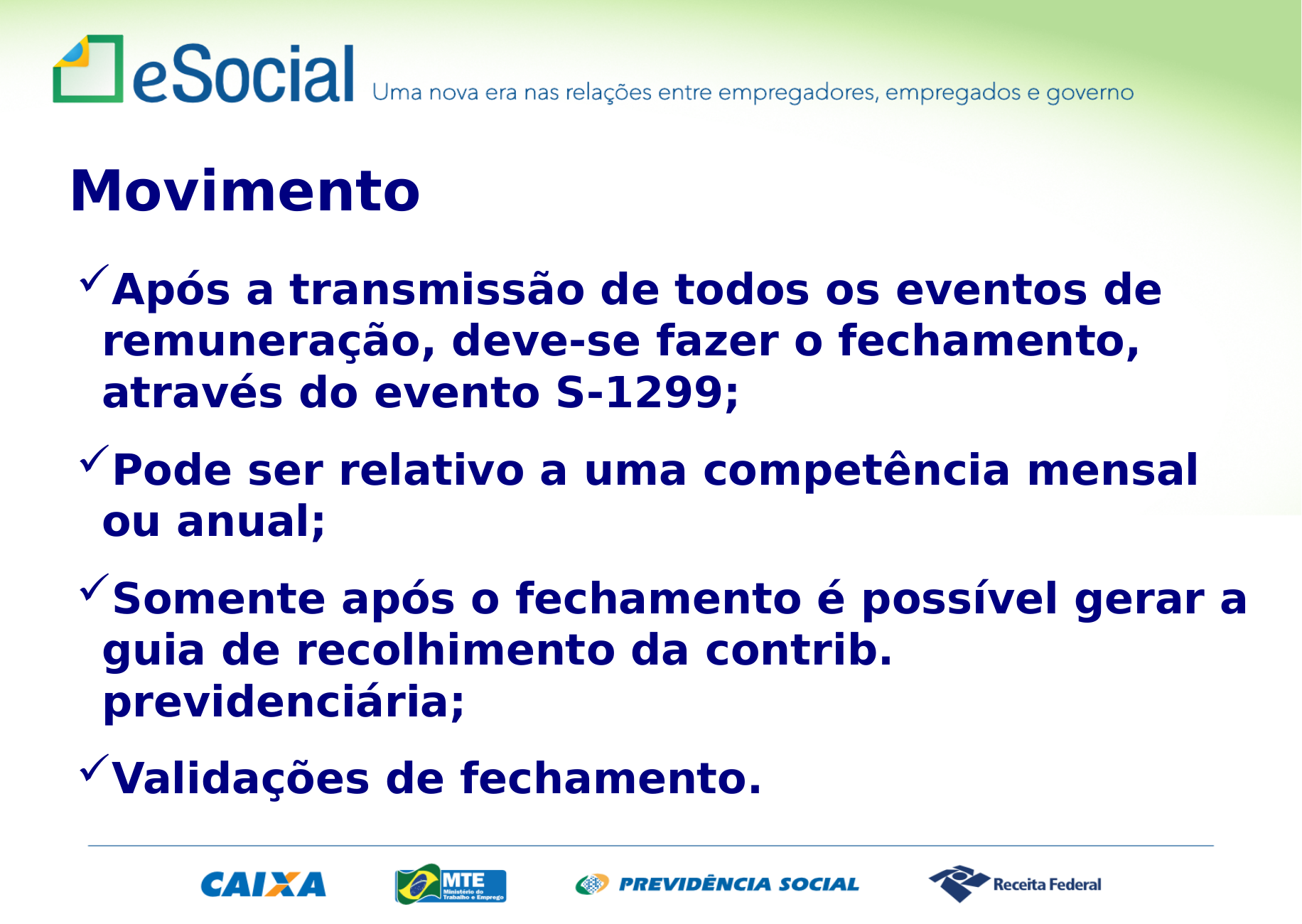

Movimento
Após a transmissão de todos os eventos de remuneração, deve-se fazer o fechamento, através do evento S-1299;
Pode ser relativo a uma competência mensal ou anual;
Somente após o fechamento é possível gerar a guia de recolhimento da contrib. previdenciária;
Validações de fechamento.